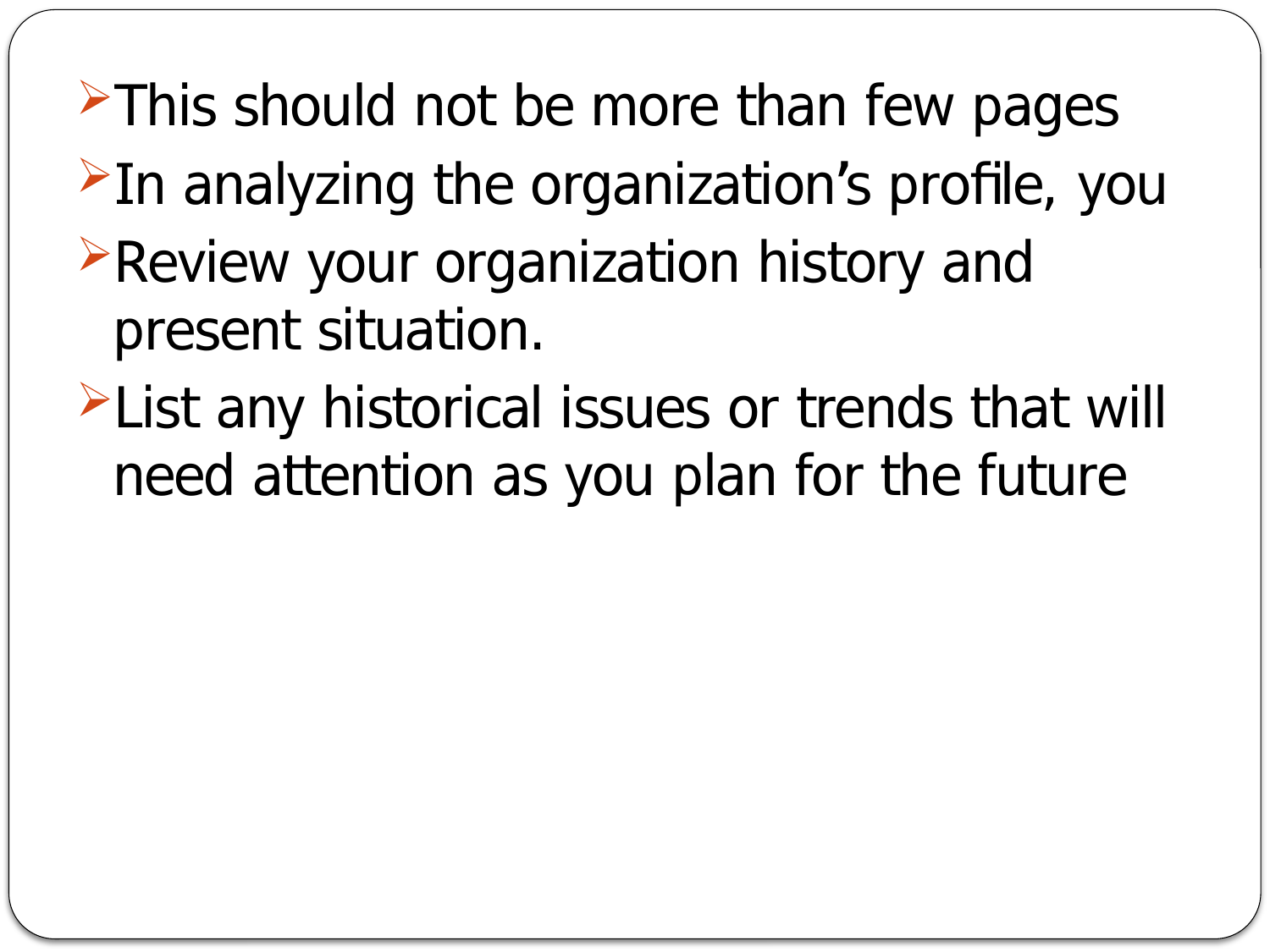

This should not be more than few pages
In analyzing the organization’s profile, you
Review your organization history and present situation.
List any historical issues or trends that will need attention as you plan for the future